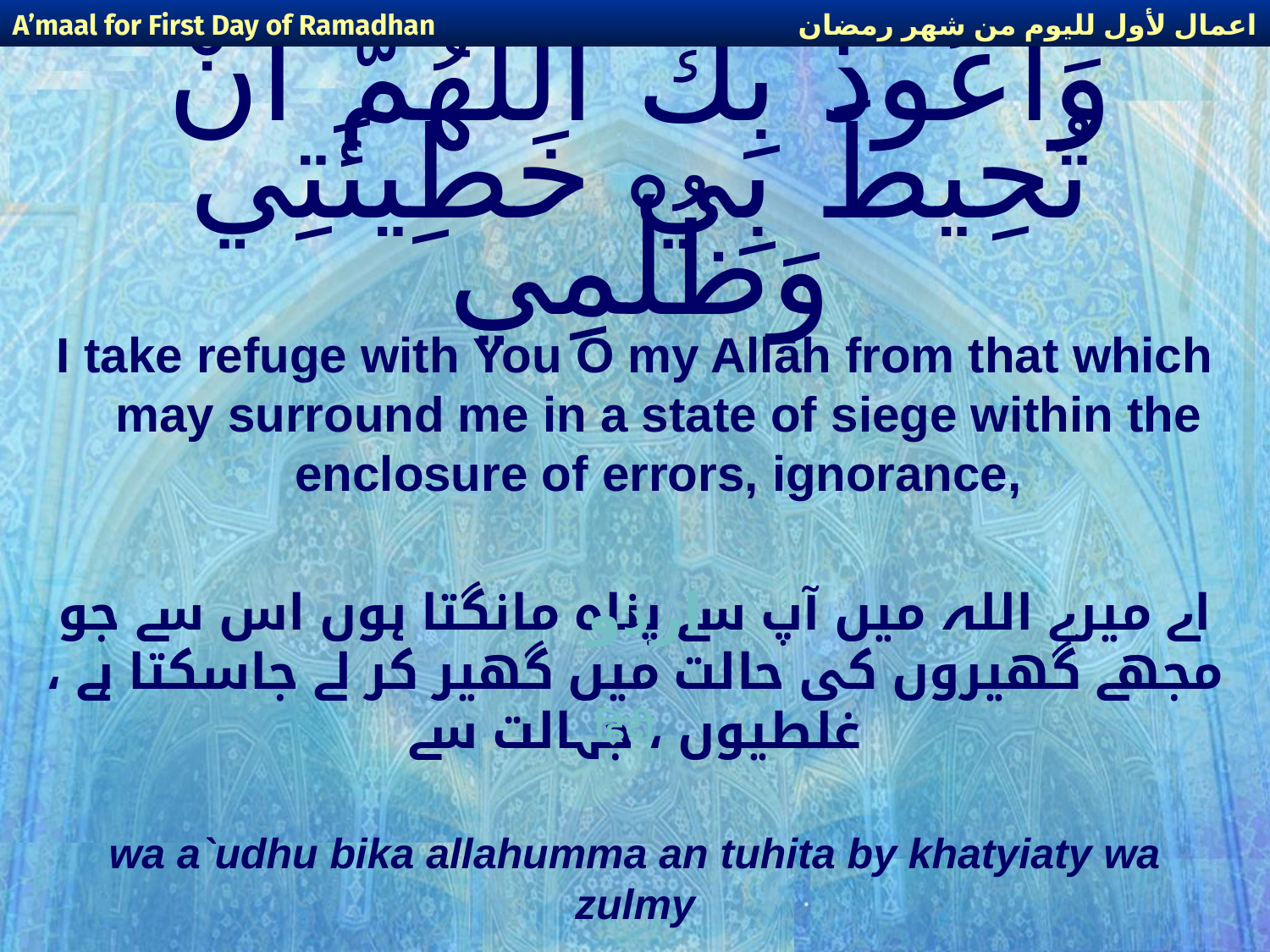

اعمال لأول لليوم من شهر رمضان
A’maal for First Day of Ramadhan
# وَأَعُوذُ بِكَ اللّهُمّ أَنْ تُحِيطَ بِي خَطِيئَتِي وَظُلْمِي
I take refuge with You O my Allāh from that which may surround me in a state of siege within the enclosure of errors, ignorance,

اے میرے اللہ میں آپ سے پناہ مانگتا ہوں اس سے جو مجھے گھیروں کی حالت میں گھیر کر لے جاسکتا ہے ، غلطیوں ، جہالت سے

اردو
हिंदी
wa a`udhu bika allahumma an tuhita by khatyiaty wa zulmy